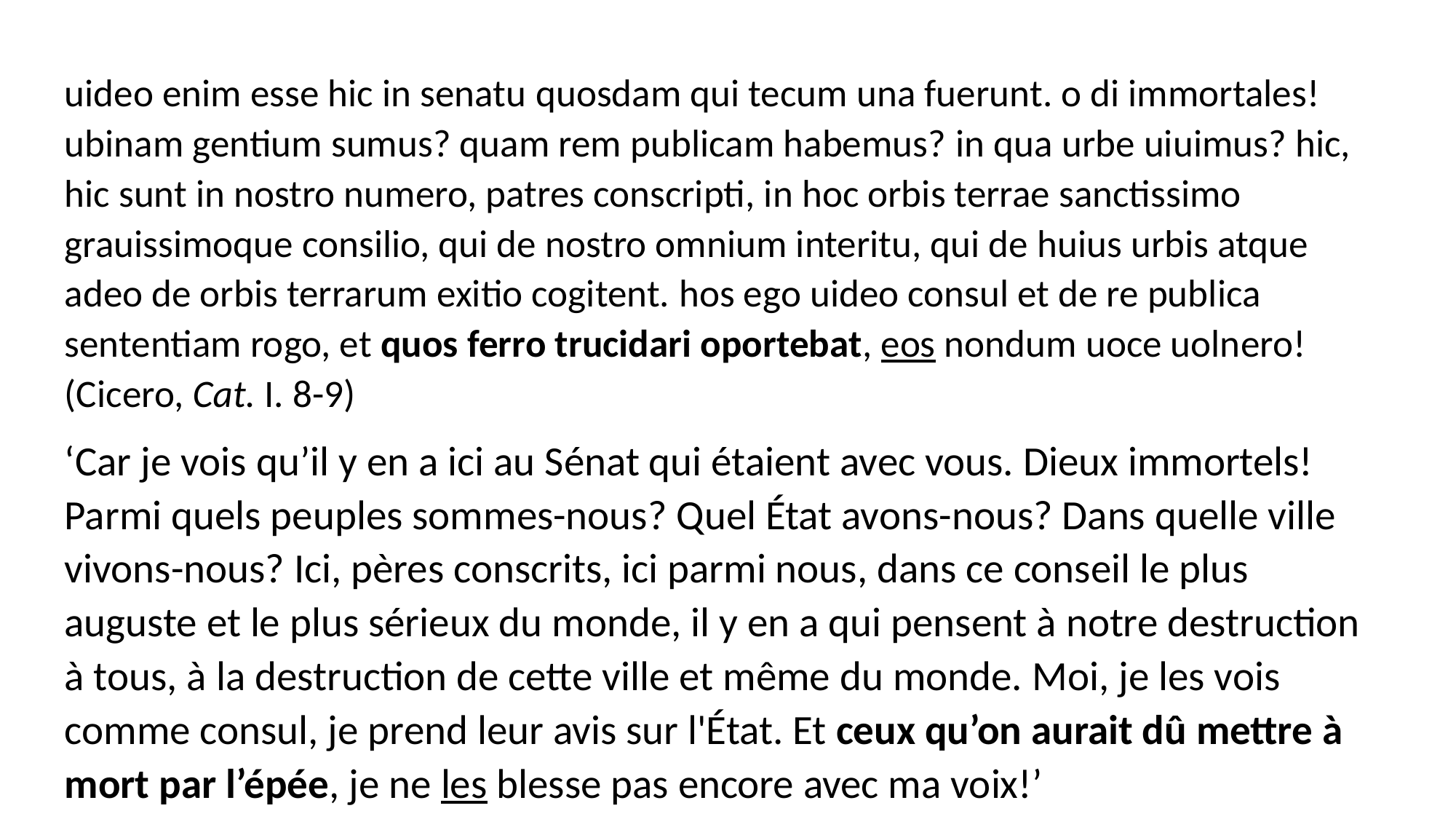

uideo enim esse hic in senatu quosdam qui tecum una fuerunt. o di immortales! ubinam gentium sumus? quam rem publicam habemus? in qua urbe uiuimus? hic, hic sunt in nostro numero, patres conscripti, in hoc orbis terrae sanctissimo grauissimoque consilio, qui de nostro omnium interitu, qui de huius urbis atque adeo de orbis terrarum exitio cogitent. hos ego uideo consul et de re publica sententiam rogo, et quos ferro trucidari oportebat, eos nondum uoce uolnero! (Cicero, Cat. I. 8-9)
‘Car je vois qu’il y en a ici au Sénat qui étaient avec vous. Dieux immortels! Parmi quels peuples sommes-nous? Quel État avons-nous? Dans quelle ville vivons-nous? Ici, pères conscrits, ici parmi nous, dans ce conseil le plus auguste et le plus sérieux du monde, il y en a qui pensent à notre destruction à tous, à la destruction de cette ville et même du monde. Moi, je les vois comme consul, je prend leur avis sur l'État. Et ceux qu’on aurait dû mettre à mort par l’épée, je ne les blesse pas encore avec ma voix!’